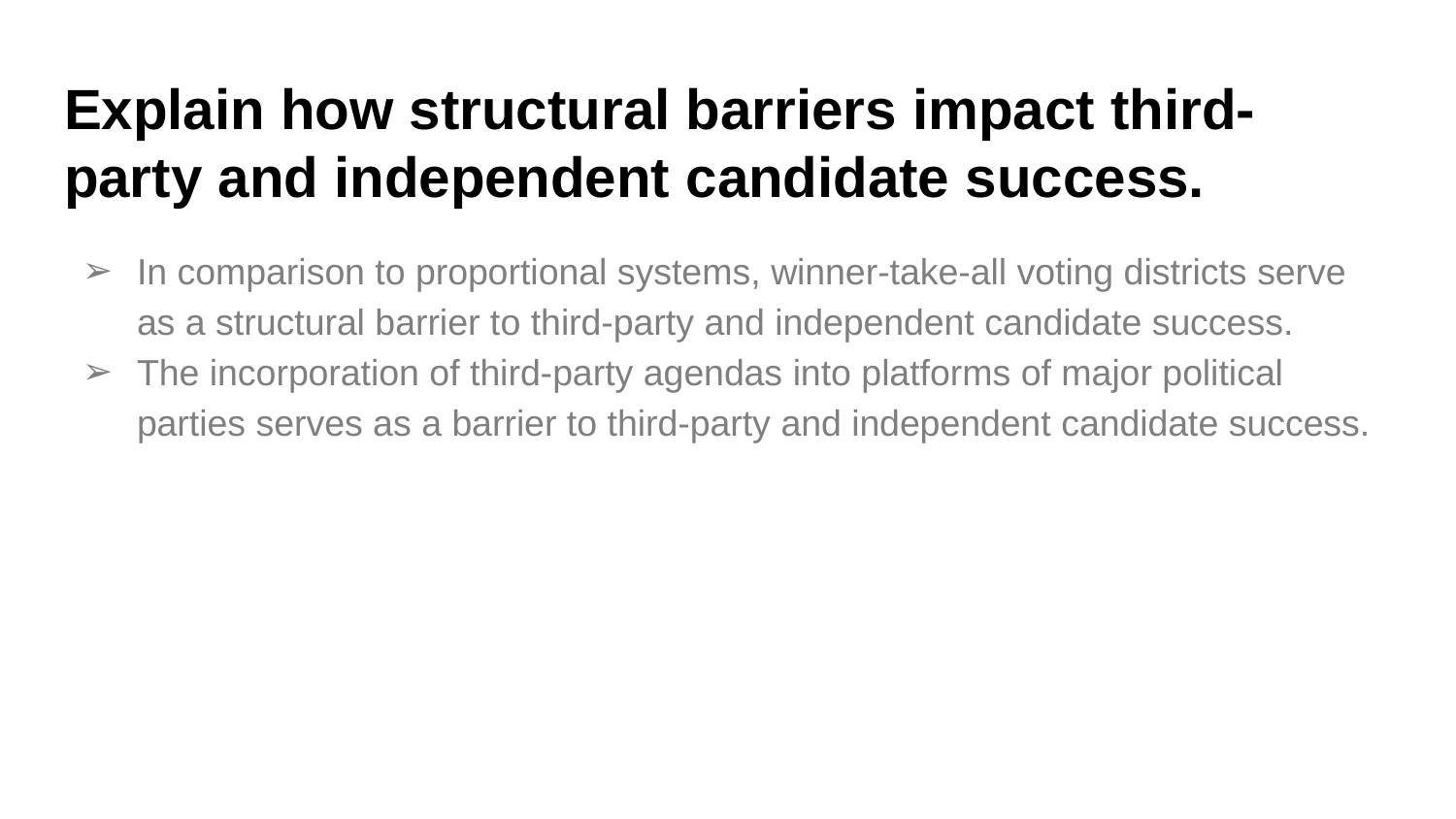

# Explain how structural barriers impact third-party and independent candidate success.
In comparison to proportional systems, winner-take-all voting districts serve as a structural barrier to third-party and independent candidate success.
The incorporation of third-party agendas into platforms of major political parties serves as a barrier to third-party and independent candidate success.